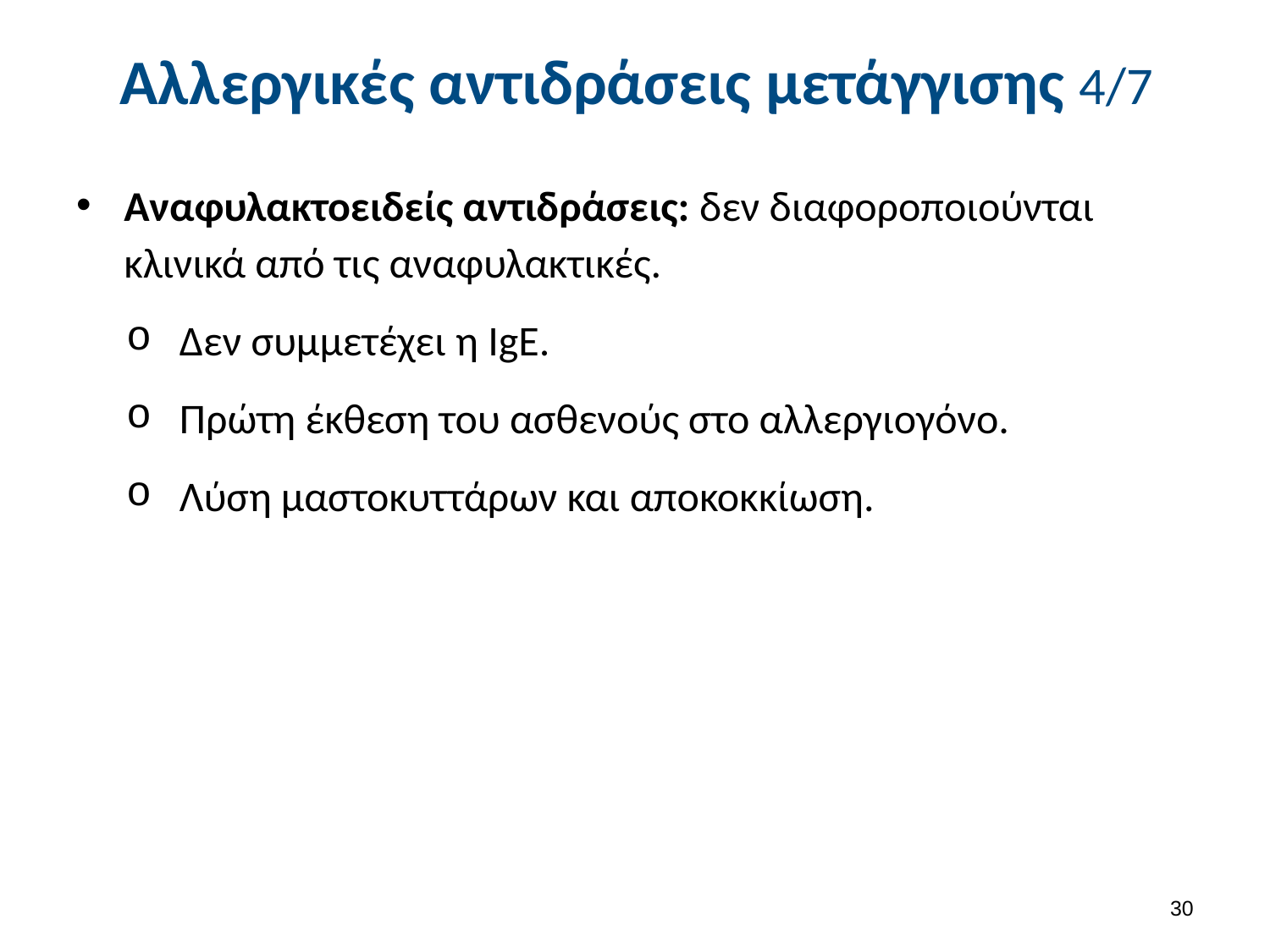

# Αλλεργικές αντιδράσεις μετάγγισης 4/7
Αναφυλακτοειδείς αντιδράσεις: δεν διαφοροποιούνται κλινικά από τις αναφυλακτικές.
Δεν συμμετέχει η IgE.
Πρώτη έκθεση του ασθενούς στο αλλεργιογόνο.
Λύση μαστοκυττάρων και αποκοκκίωση.
30